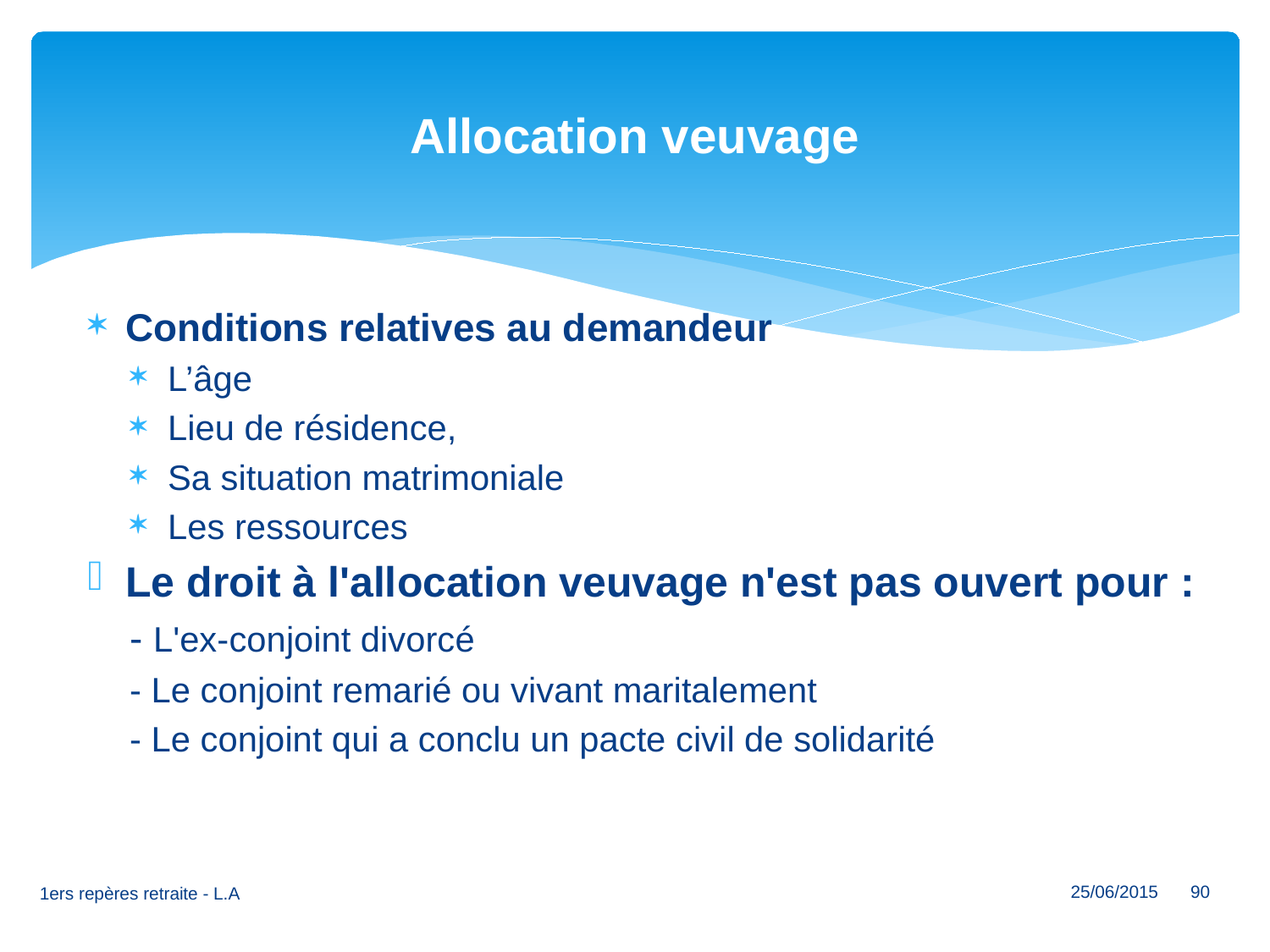

# Allocation veuvage
Conditions relatives au demandeur
L’âge
Lieu de résidence,
Sa situation matrimoniale
Les ressources
Le droit à l'allocation veuvage n'est pas ouvert pour :
- L'ex-conjoint divorcé
- Le conjoint remarié ou vivant maritalement
- Le conjoint qui a conclu un pacte civil de solidarité

25/06/2015
90
1ers repères retraite - L.A